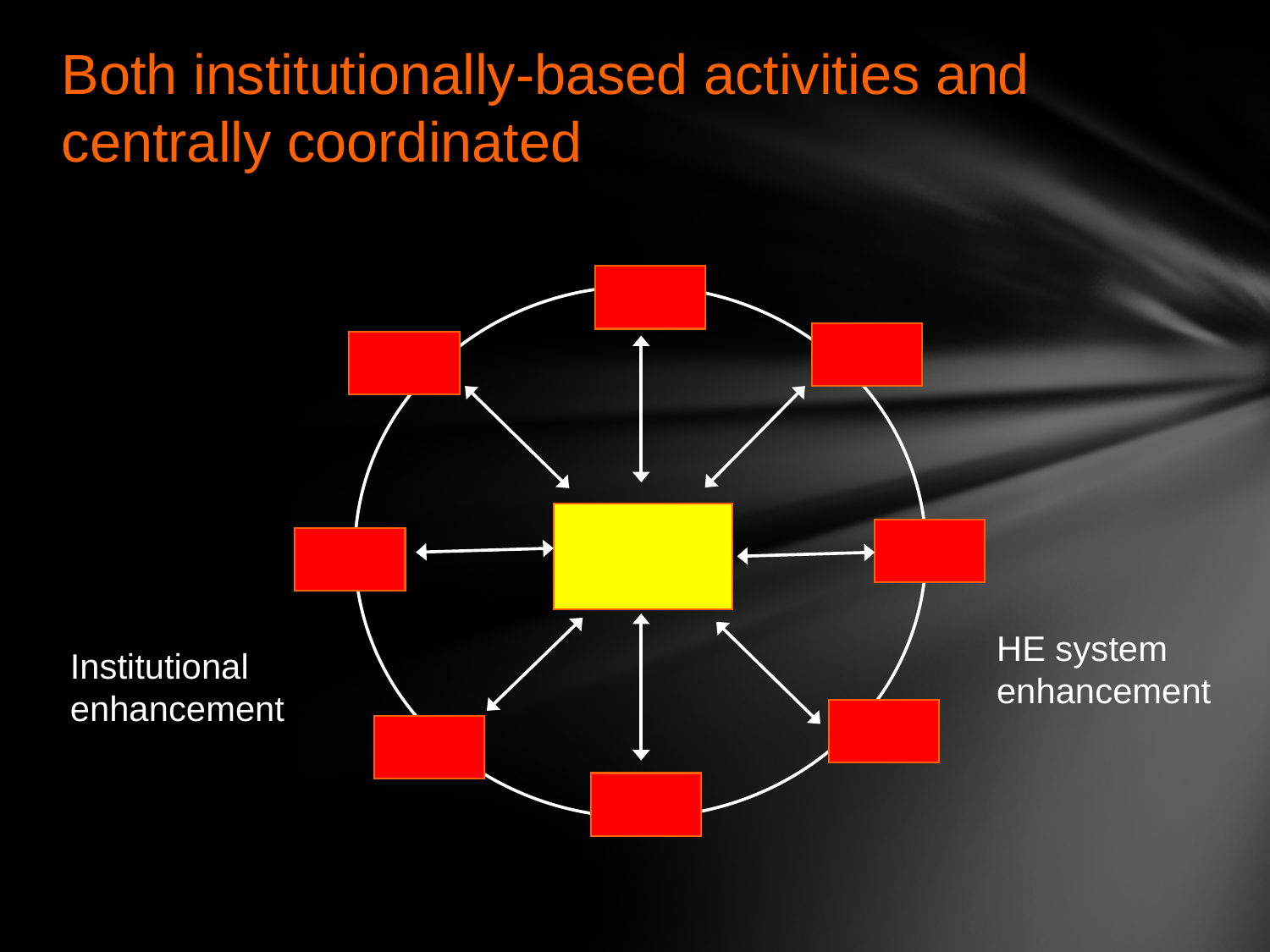

# Both institutionally-based activities and centrally coordinated

HE system enhancement
Institutional enhancement